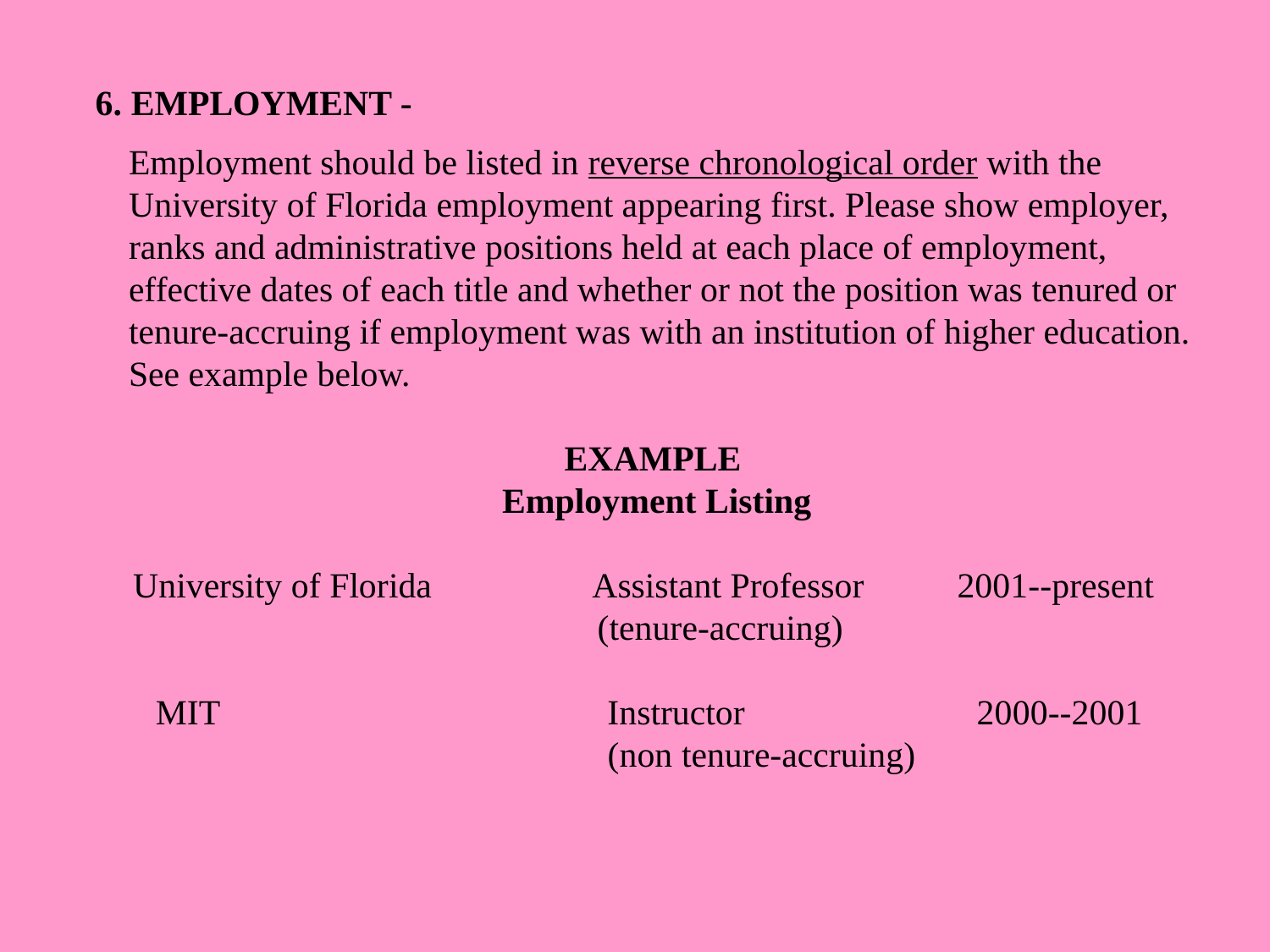

6. EMPLOYMENT -

Employment should be listed in reverse chronological order with the University of Florida employment appearing first. Please show employer, ranks and administrative positions held at each place of employment, effective dates of each title and whether or not the position was tenured or tenure-accruing if employment was with an institution of higher education. See example below.

                                                 EXAMPLE
                                          Employment Listing

University of Florida 	         Assistant Professor 	       2001--present    	(tenure-accruing)

   MIT 			           Instructor 	                        2000--2001
			           (non tenure-accruing)